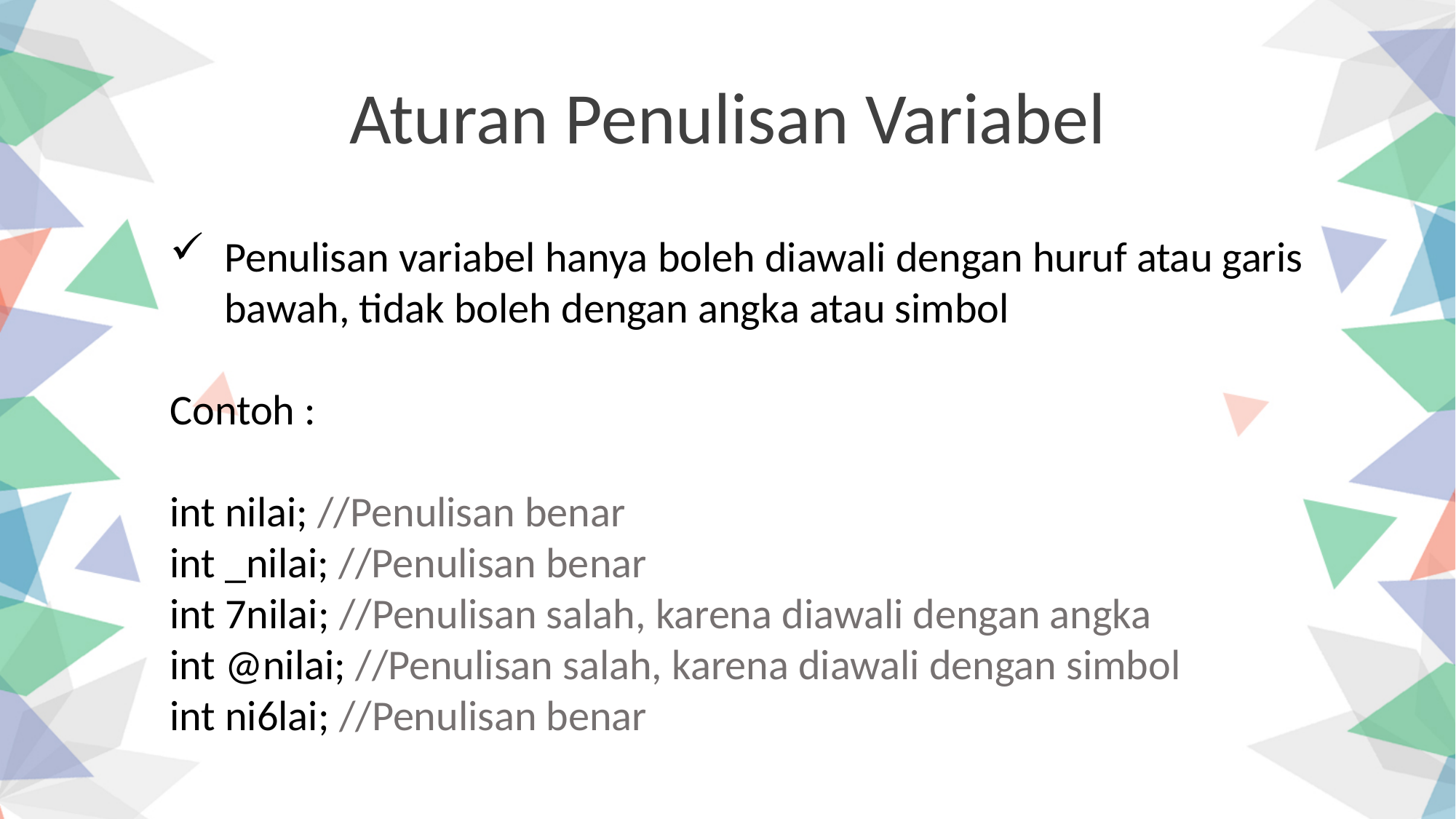

Aturan Penulisan Variabel
Penulisan variabel hanya boleh diawali dengan huruf atau garis bawah, tidak boleh dengan angka atau simbol

Contoh :

int nilai; //Penulisan benar
int _nilai; //Penulisan benar
int 7nilai; //Penulisan salah, karena diawali dengan angka
int @nilai; //Penulisan salah, karena diawali dengan simbol
int ni6lai; //Penulisan benar